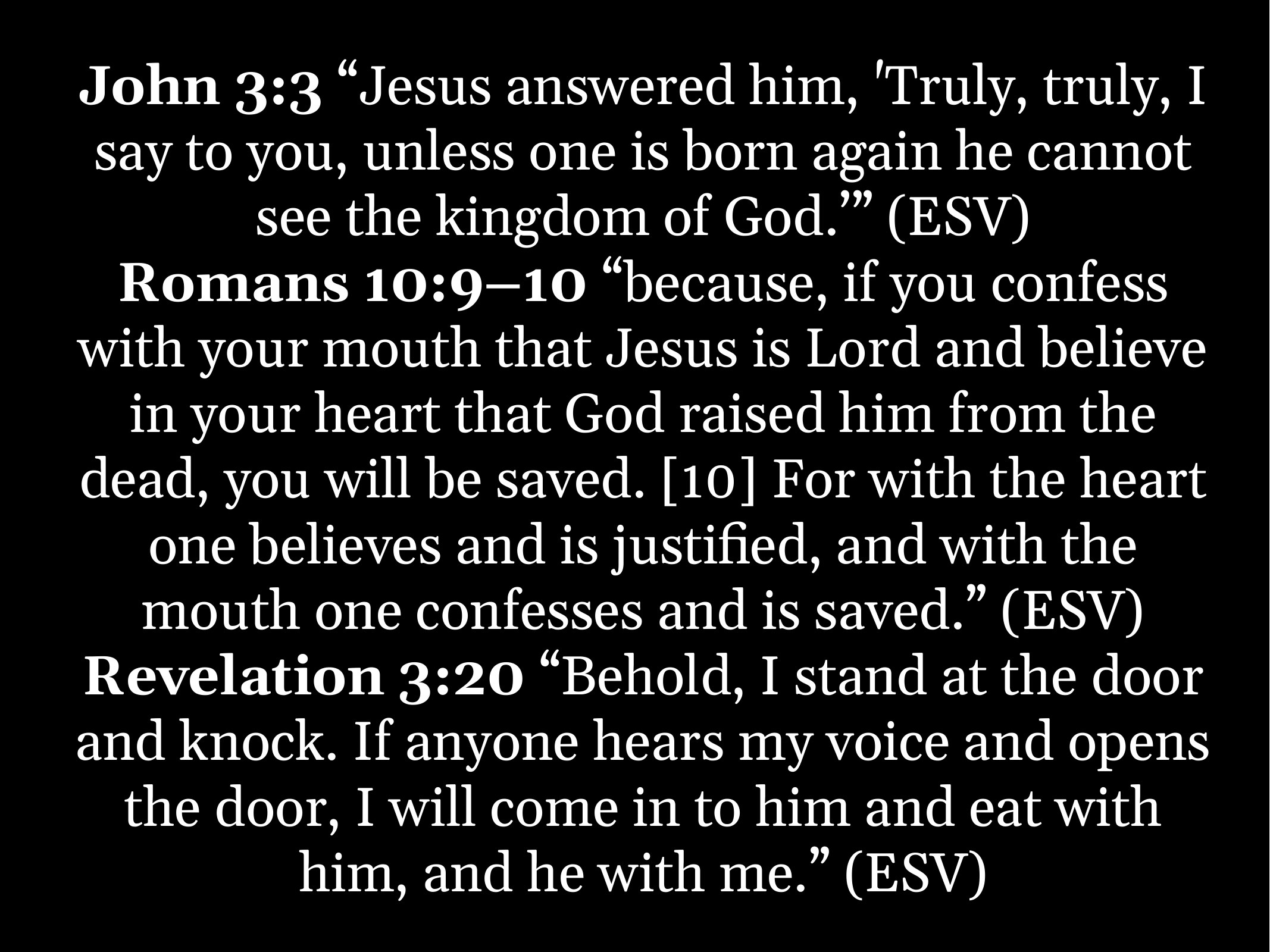

# John 3:3 “Jesus answered him, 'Truly, truly, I say to you, unless one is born again he cannot see the kingdom of God.’” (ESV)
Romans 10:9–10 “because, if you confess with your mouth that Jesus is Lord and believe in your heart that God raised him from the dead, you will be saved. [10] For with the heart one believes and is justified, and with the mouth one confesses and is saved.” (ESV)
Revelation 3:20 “Behold, I stand at the door and knock. If anyone hears my voice and opens the door, I will come in to him and eat with him, and he with me.” (ESV)